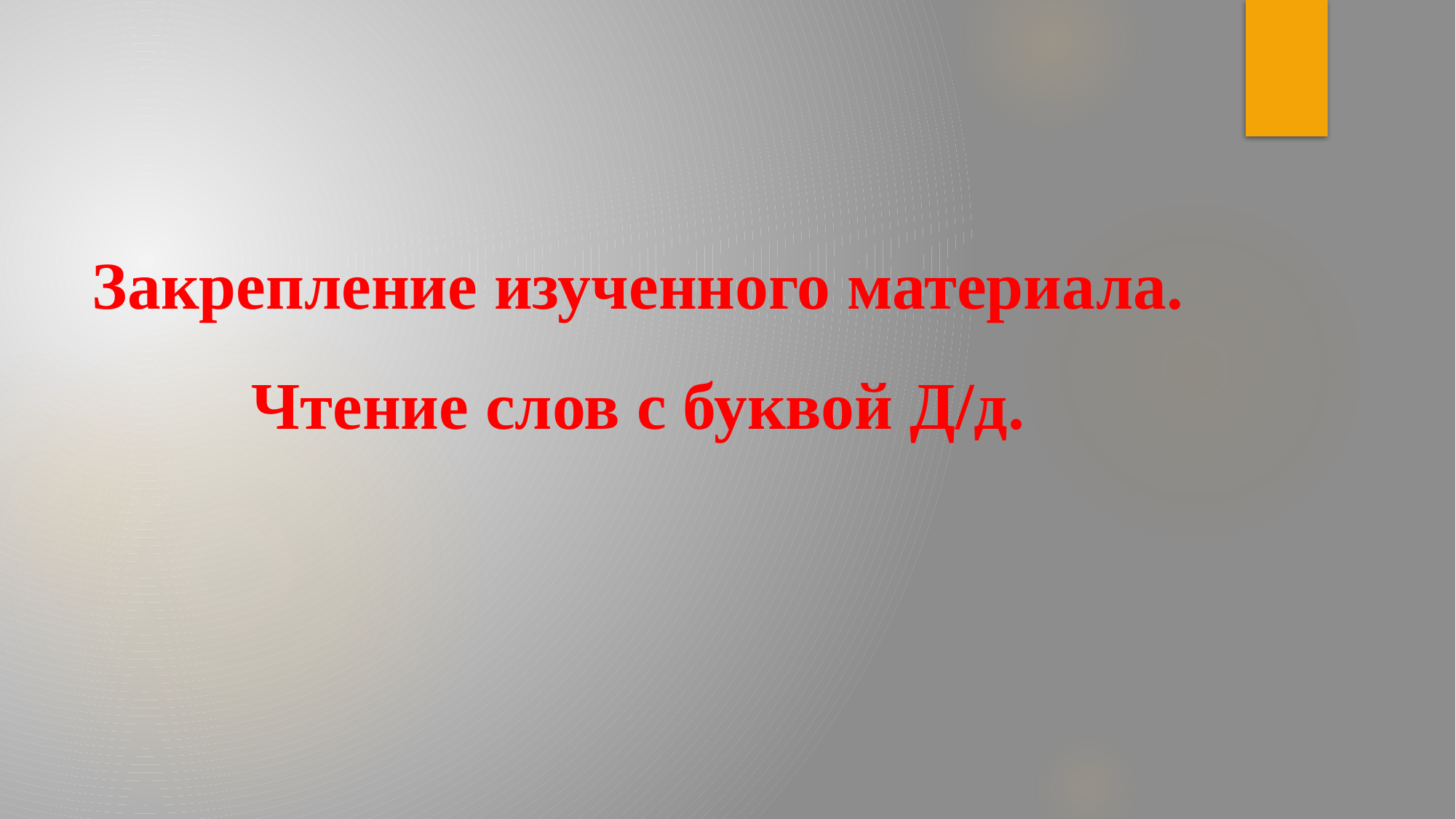

# Закрепление изученного материала. Чтение слов с буквой Д/д.